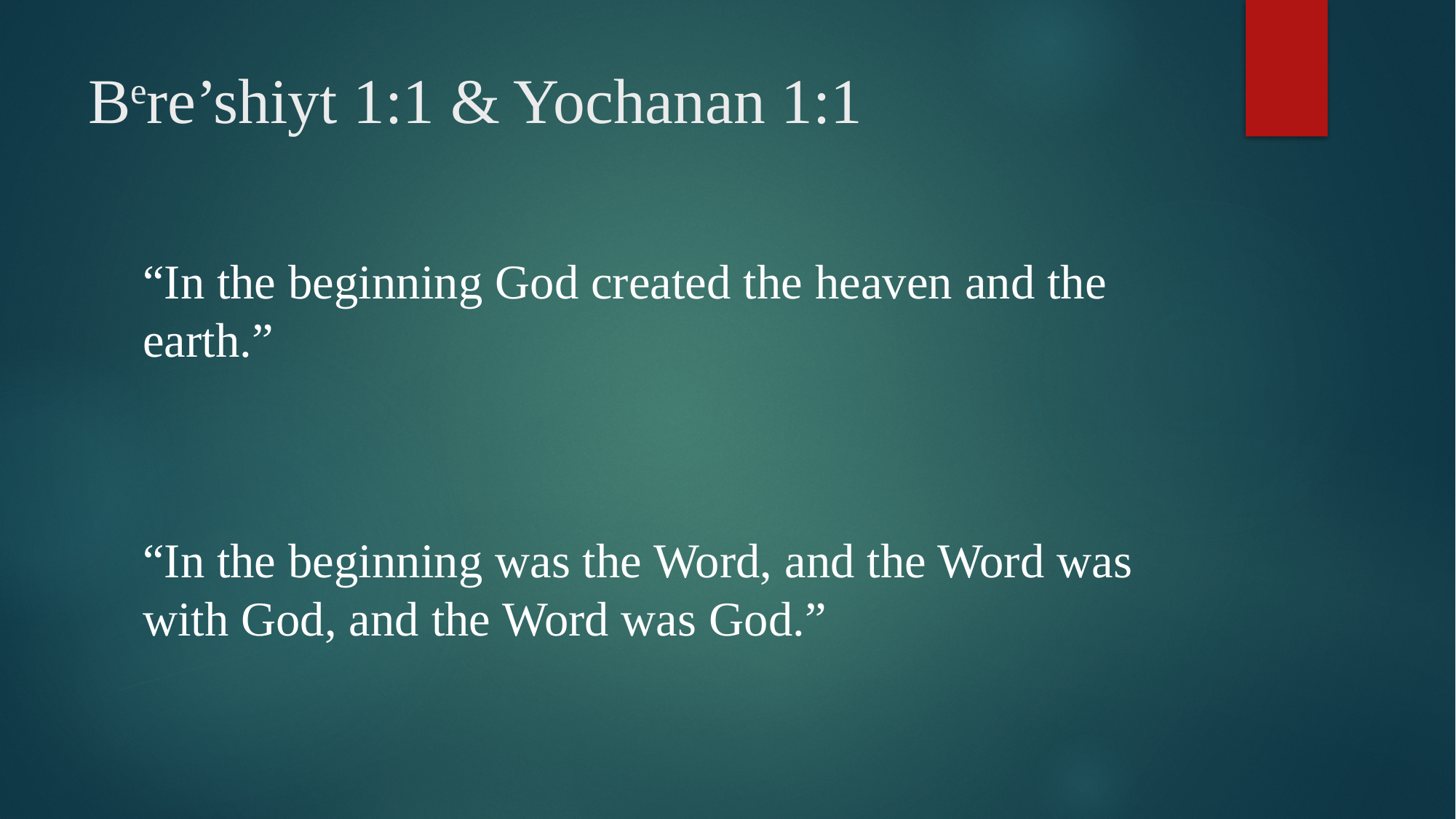

# Bere’shiyt 1:1 & Yochanan 1:1
“In the beginning God created the heaven and the earth.”

“In the beginning was the Word, and the Word was with God, and the Word was God.”